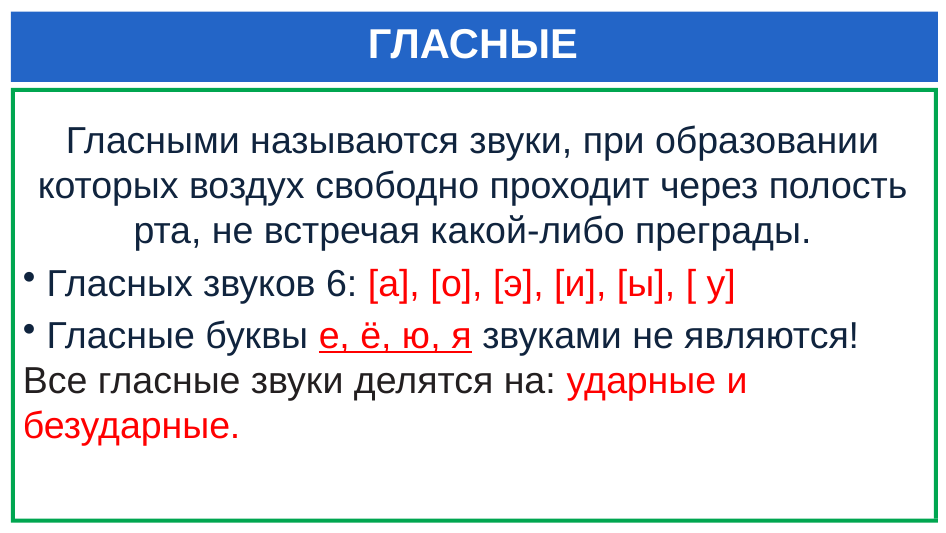

# ГЛАСНЫЕ
Гласными называются звуки, при образовании которых воздух свободно проходит через полость рта, не встречая какой-либо преграды.
 Гласных звуков 6: [а], [о], [э], [и], [ы], [ у]
 Гласные буквы е, ё, ю, я звуками не являются!
Все гласные звуки делятся на: ударные и безударные.